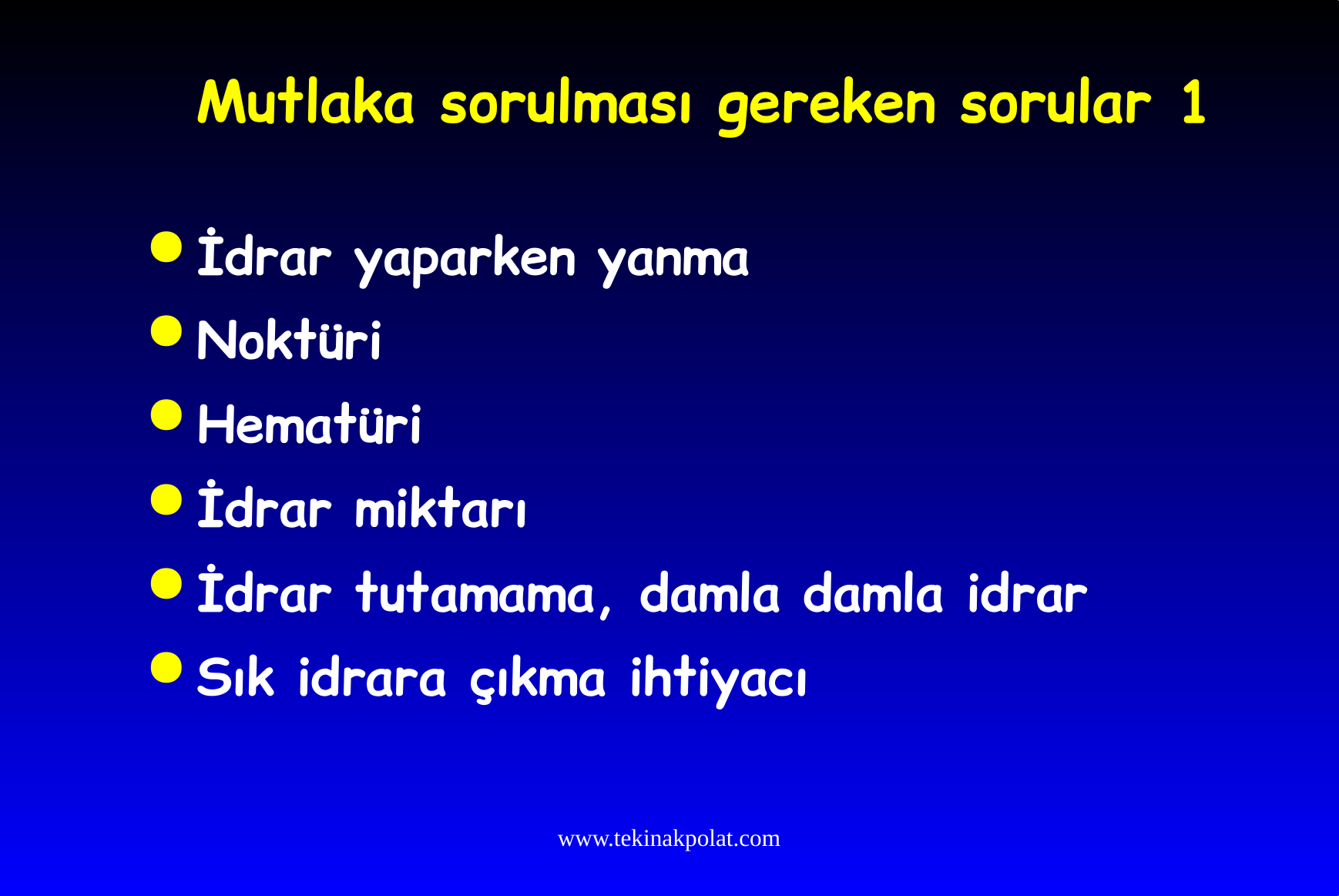

# Mutlaka sorulması gereken sorular 1
İdrar yaparken yanma
Noktüri
Hematüri
İdrar miktarı
İdrar tutamama, damla damla idrar
Sık idrara çıkma ihtiyacı
www.tekinakpolat.com